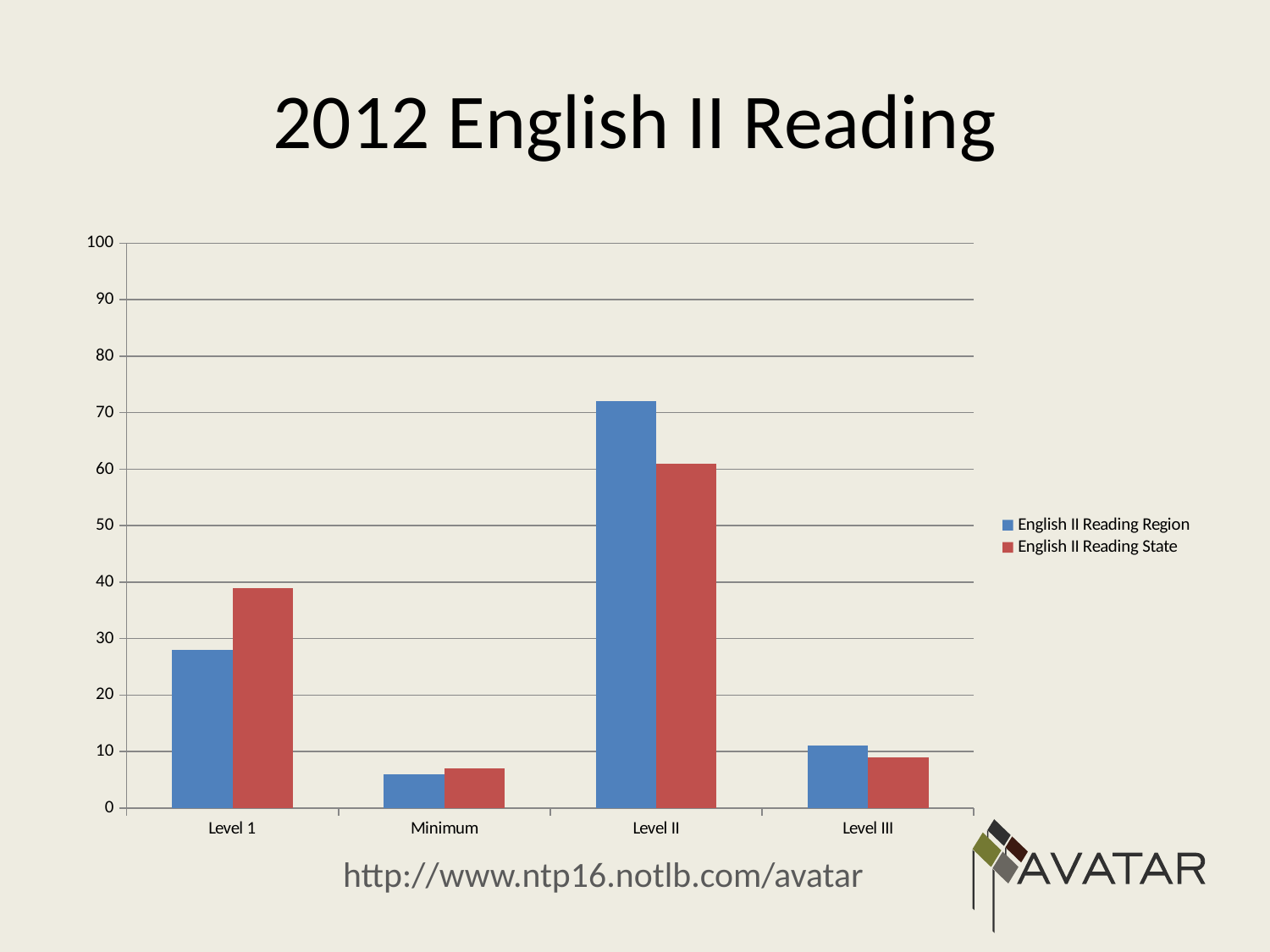

# 2012 English II Reading

### Chart

| Category | English II Reading Region | English II Reading State |
|---|---|---|
| Level 1 | 28.0 | 39.0 |
| Minimum | 6.0 | 7.0 |
| Level II | 72.0 | 61.0 |
| Level III | 11.0 | 9.0 |